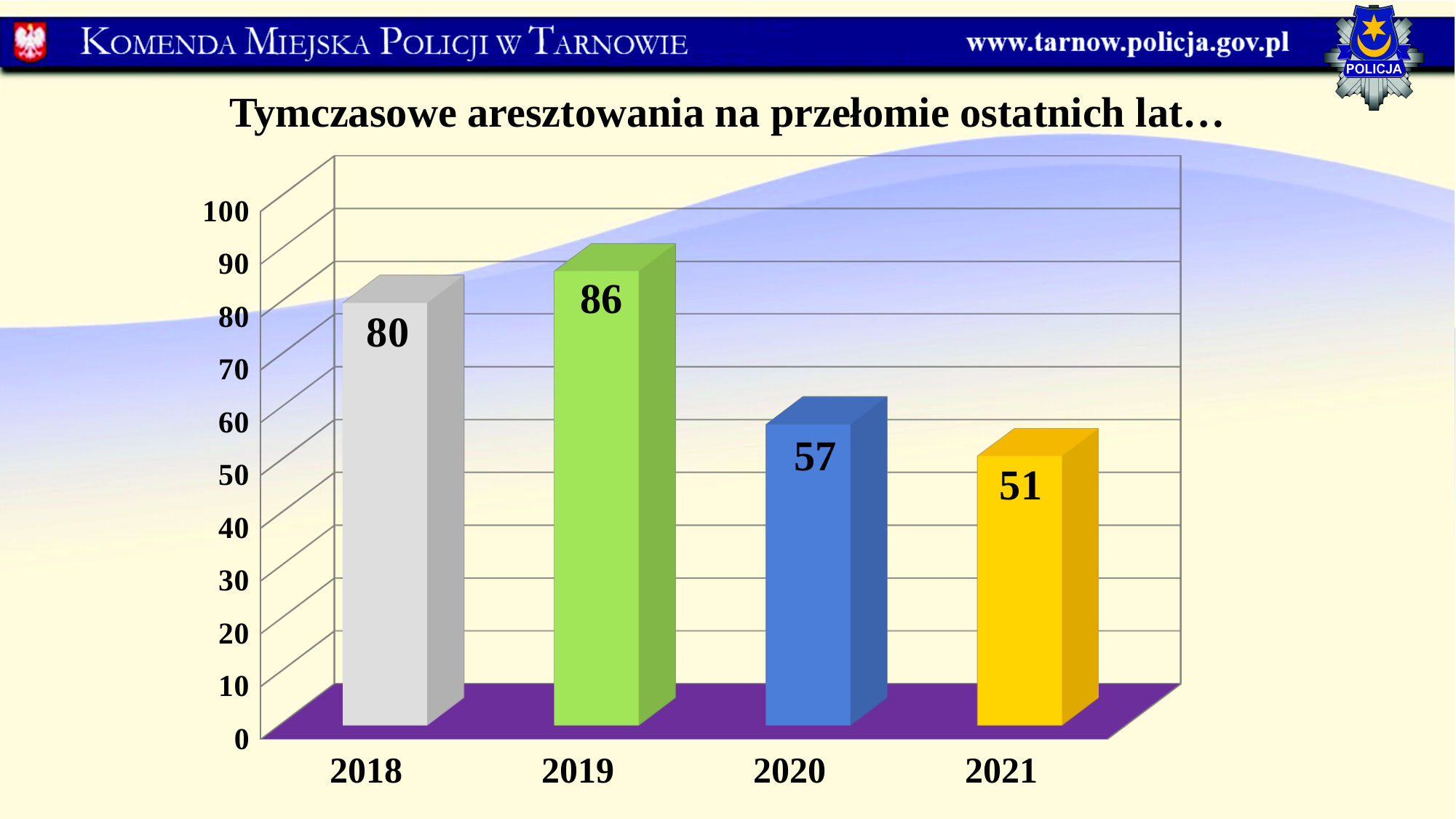

Tymczasowe aresztowania na przełomie ostatnich lat…

[unsupported chart]